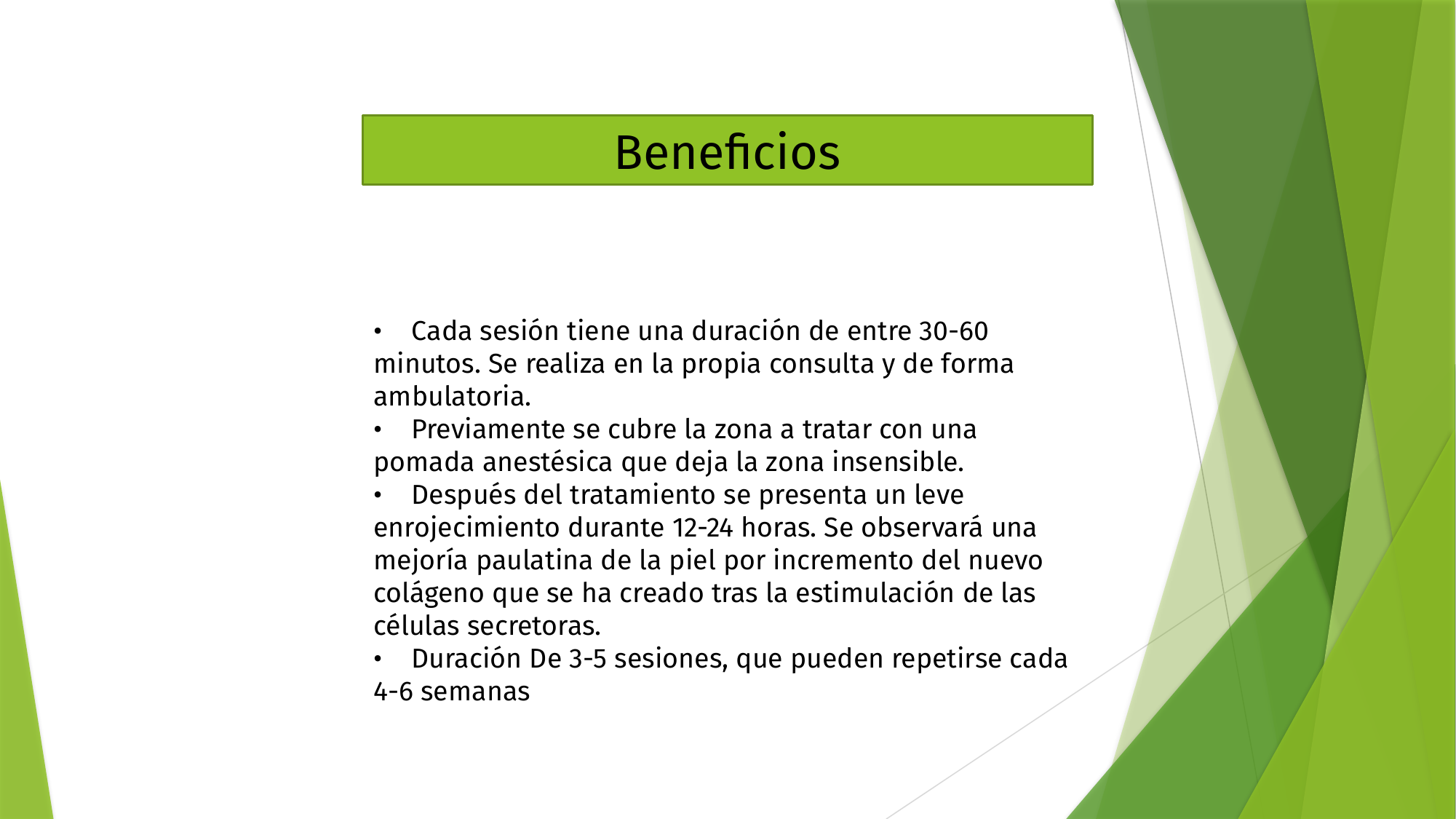

Beneficios
•    Cada sesión tiene una duración de entre 30-60 minutos. Se realiza en la propia consulta y de forma ambulatoria.
•    Previamente se cubre la zona a tratar con una pomada anestésica que deja la zona insensible.
•    Después del tratamiento se presenta un leve enrojecimiento durante 12-24 horas. Se observará una mejoría paulatina de la piel por incremento del nuevo colágeno que se ha creado tras la estimulación de las células secretoras.
•    Duración De 3-5 sesiones, que pueden repetirse cada 4-6 semanas